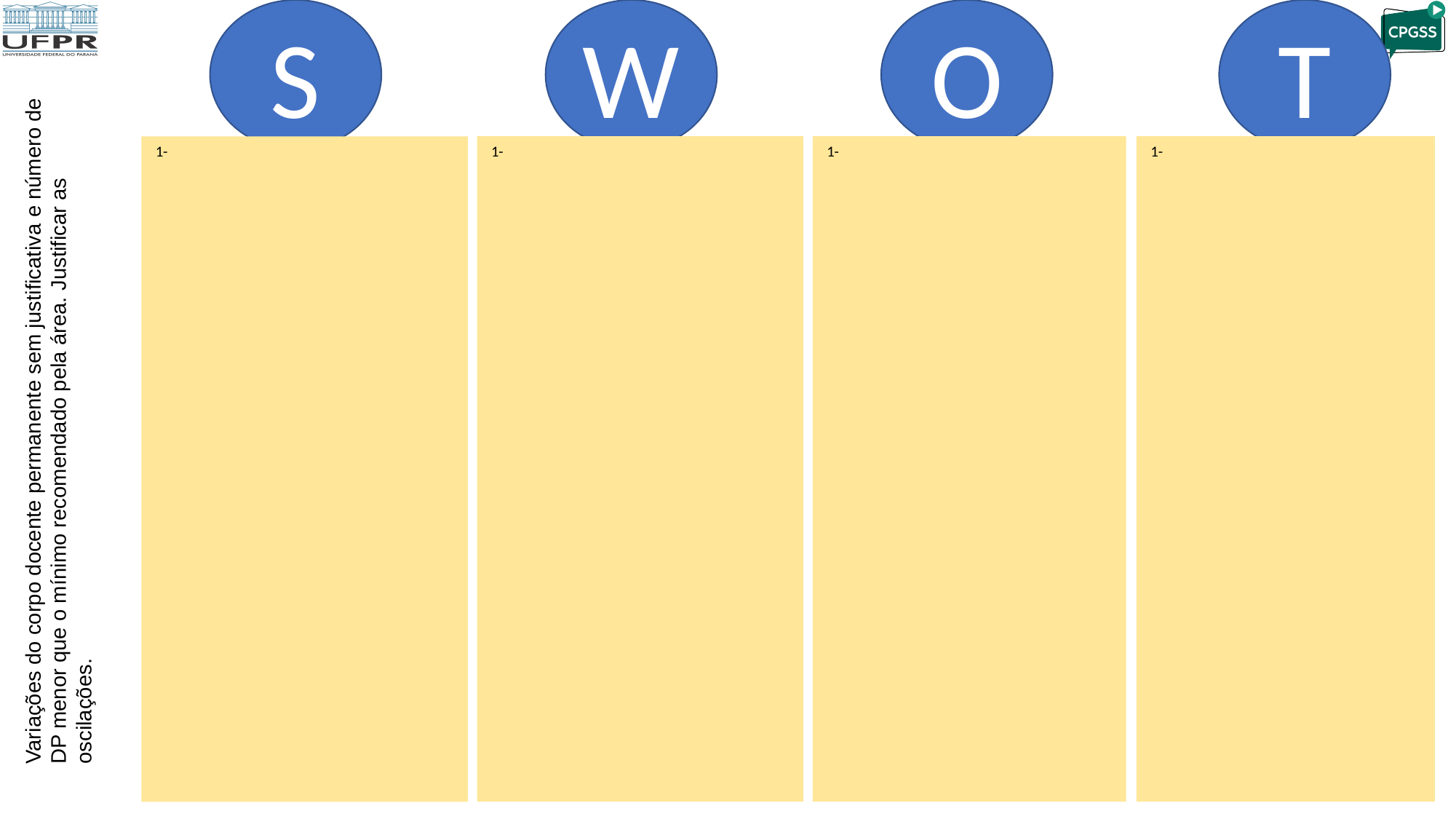

S
W
T
O
Variações do corpo docente permanente sem justificativa e número de DP menor que o mínimo recomendado pela área. Justificar as oscilações.
 1-

 1-

 1-

 1-